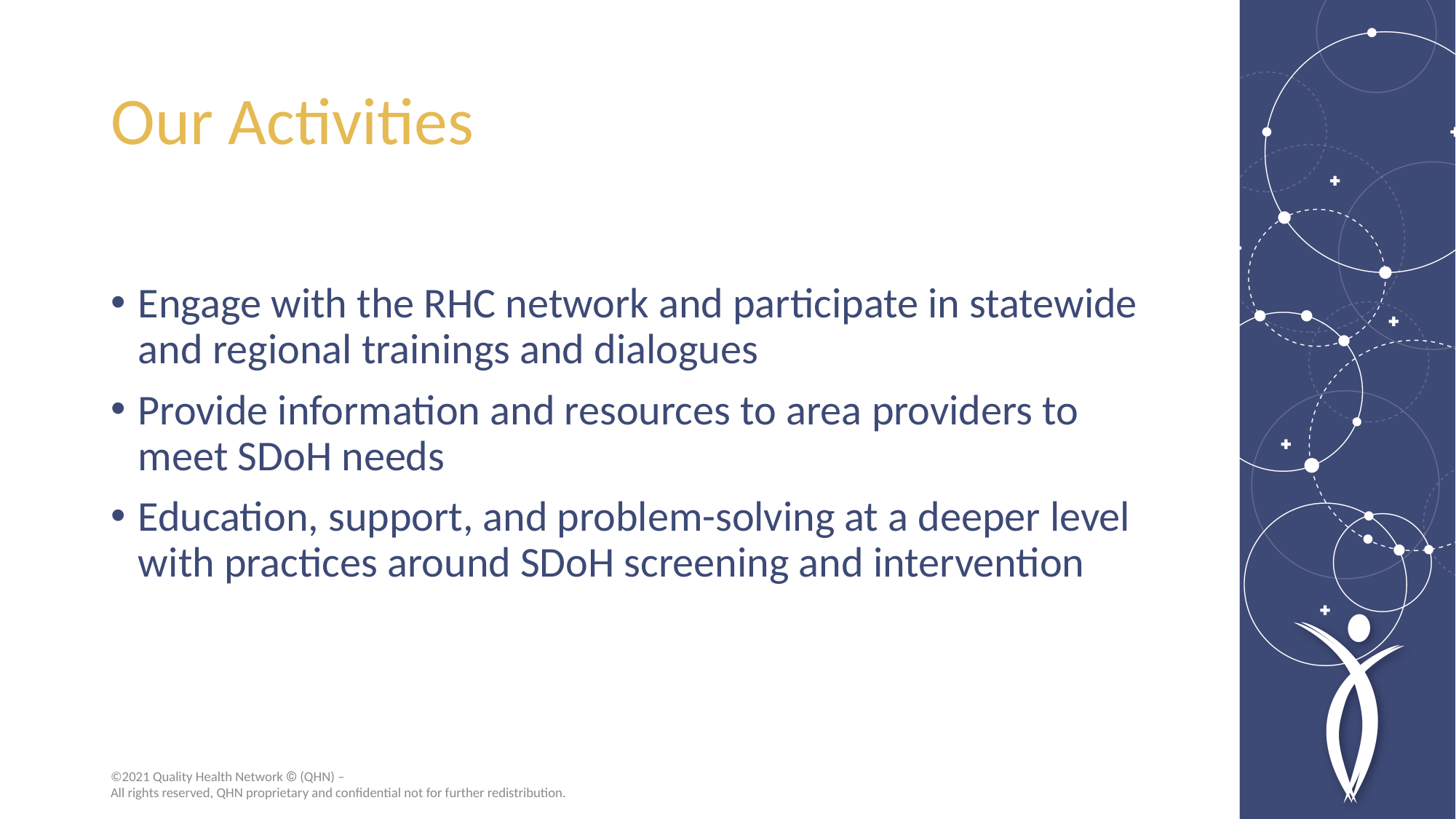

# Our Activities
Engage with the RHC network and participate in statewide and regional trainings and dialogues
Provide information and resources to area providers to meet SDoH needs
Education, support, and problem-solving at a deeper level with practices around SDoH screening and intervention